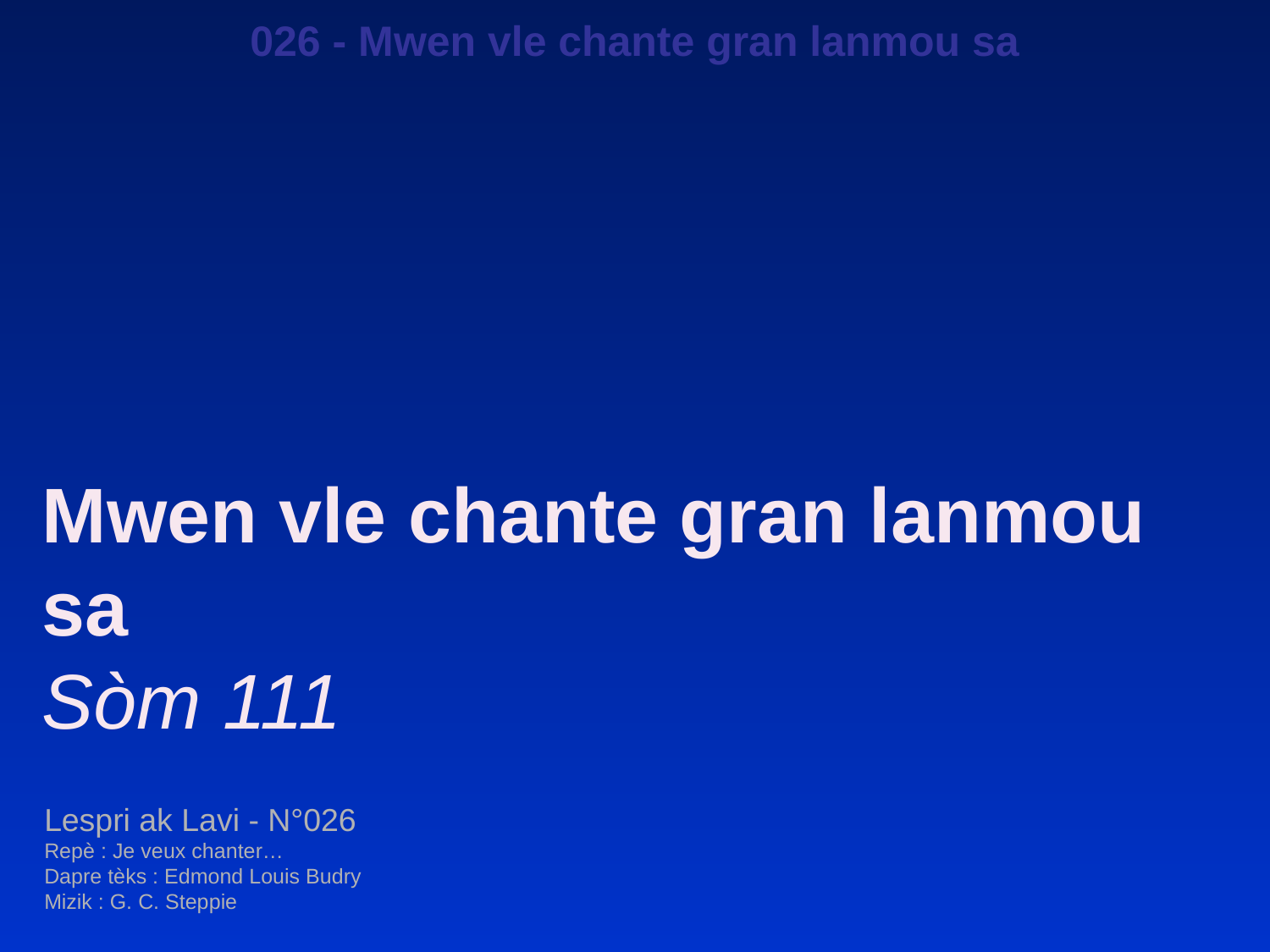

026 - Mwen vle chante gran lanmou sa
Mwen vle chante gran lanmou sa
Sòm 111
Lespri ak Lavi - N°026
Repè : Je veux chanter…
Dapre tèks : Edmond Louis Budry
Mizik : G. C. Steppie